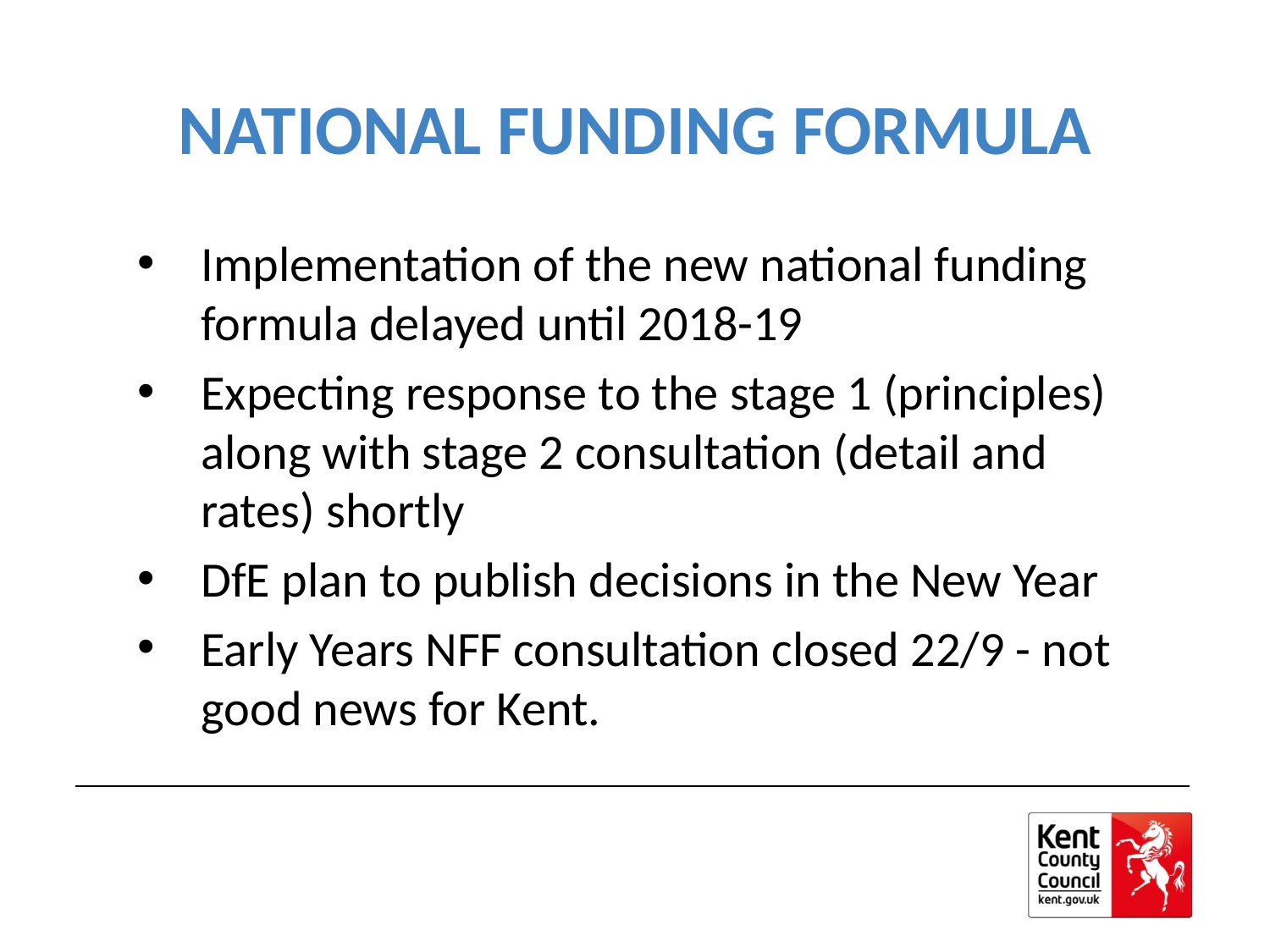

# NATIONAL FUNDING FORMULA
Implementation of the new national funding formula delayed until 2018-19
Expecting response to the stage 1 (principles) along with stage 2 consultation (detail and rates) shortly
DfE plan to publish decisions in the New Year
Early Years NFF consultation closed 22/9 - not good news for Kent.